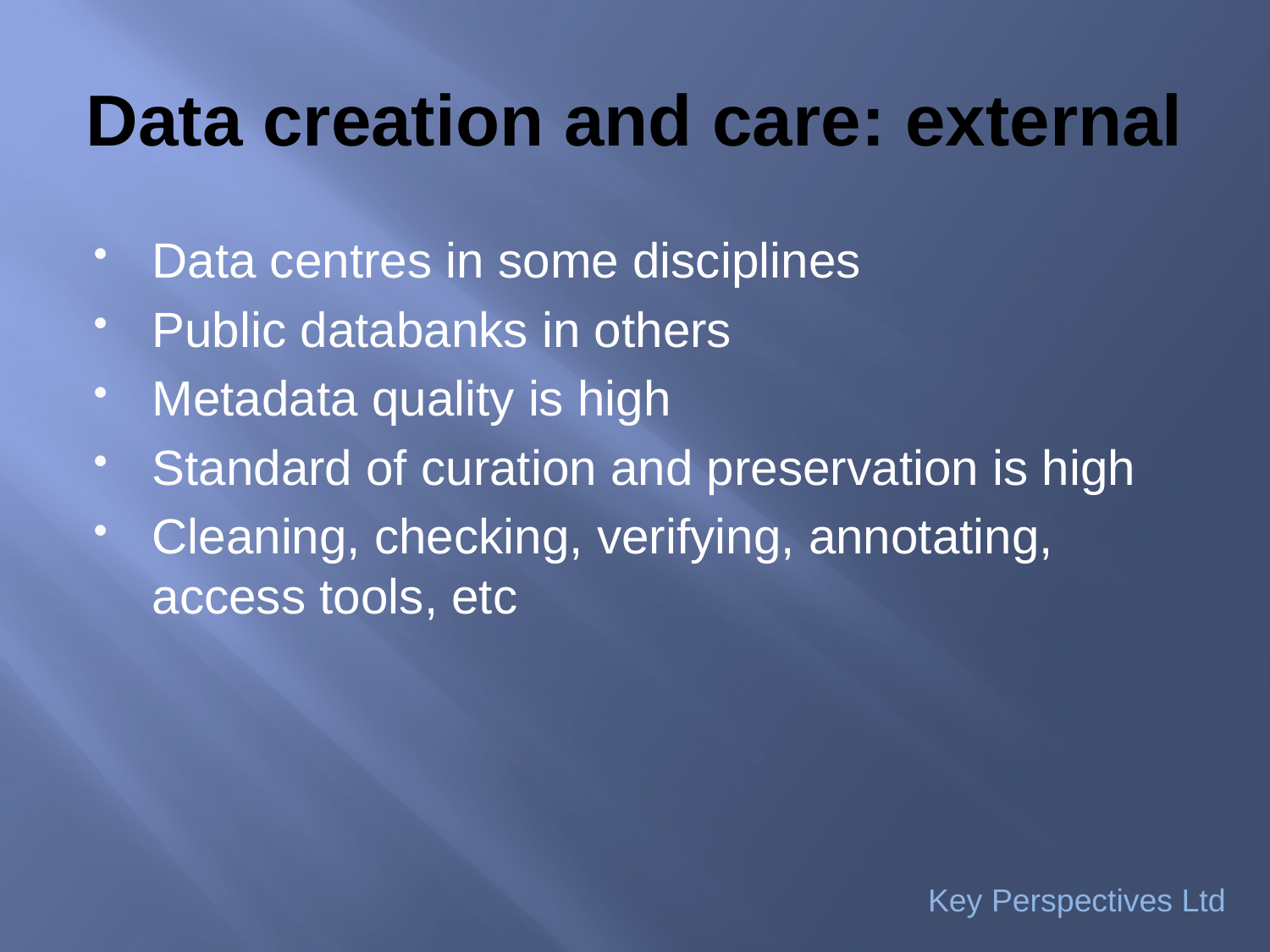

# Data creation and care: external
Data centres in some disciplines
Public databanks in others
Metadata quality is high
Standard of curation and preservation is high
Cleaning, checking, verifying, annotating, access tools, etc
Key Perspectives Ltd